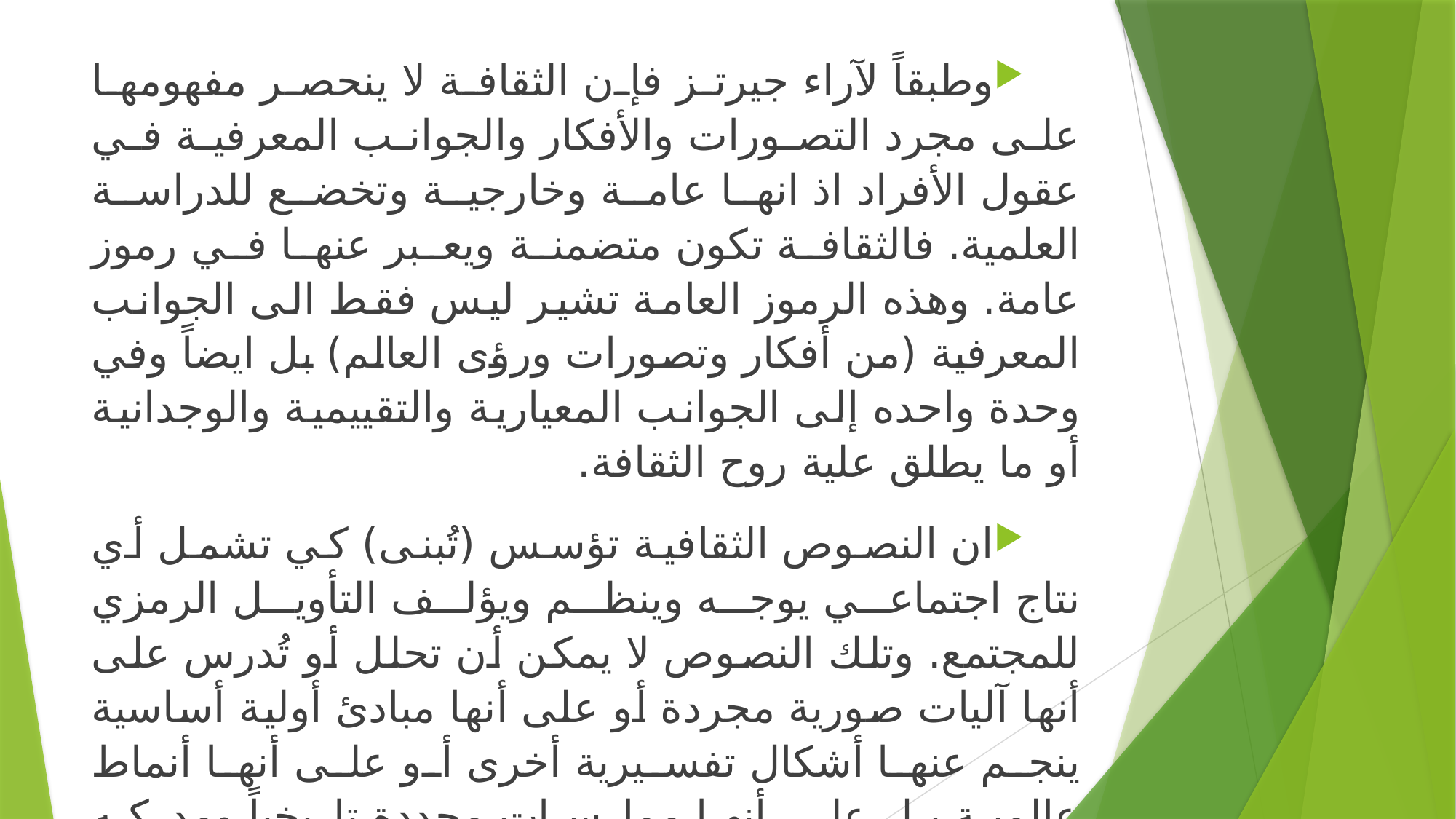

وطبقاً لآراء جيرتز فإن الثقافة لا ينحصر مفهومها على مجرد التصورات والأفكار والجوانب المعرفية في عقول الأفراد اذ انها عامة وخارجية وتخضع للدراسة العلمية. فالثقافة تكون متضمنة ويعبر عنها في رموز عامة. وهذه الرموز العامة تشير ليس فقط الى الجوانب المعرفية (من أفكار وتصورات ورؤى العالم) بل ايضاً وفي وحدة واحده إلى الجوانب المعيارية والتقييمية والوجدانية أو ما يطلق علية روح الثقافة.
ان النصوص الثقافية تؤسس (تُبنى) كي تشمل أي نتاج اجتماعي يوجه وينظم ويؤلف التأويل الرمزي للمجتمع. وتلك النصوص لا يمكن أن تحلل أو تُدرس على أنها آليات صورية مجردة أو على أنها مبادئ أولية أساسية ينجم عنها أشكال تفسيرية أخرى أو على أنها أنماط عالمية بل على أنها ممارسات محددة تاريخياً ومدركه ثقافياً. فالدراسة الاثنوجرافية تتطلب من المحلل، أو الاثنوجرافي أن يقف جنباً إلى جنب مع الفاعل الاجتماعي.